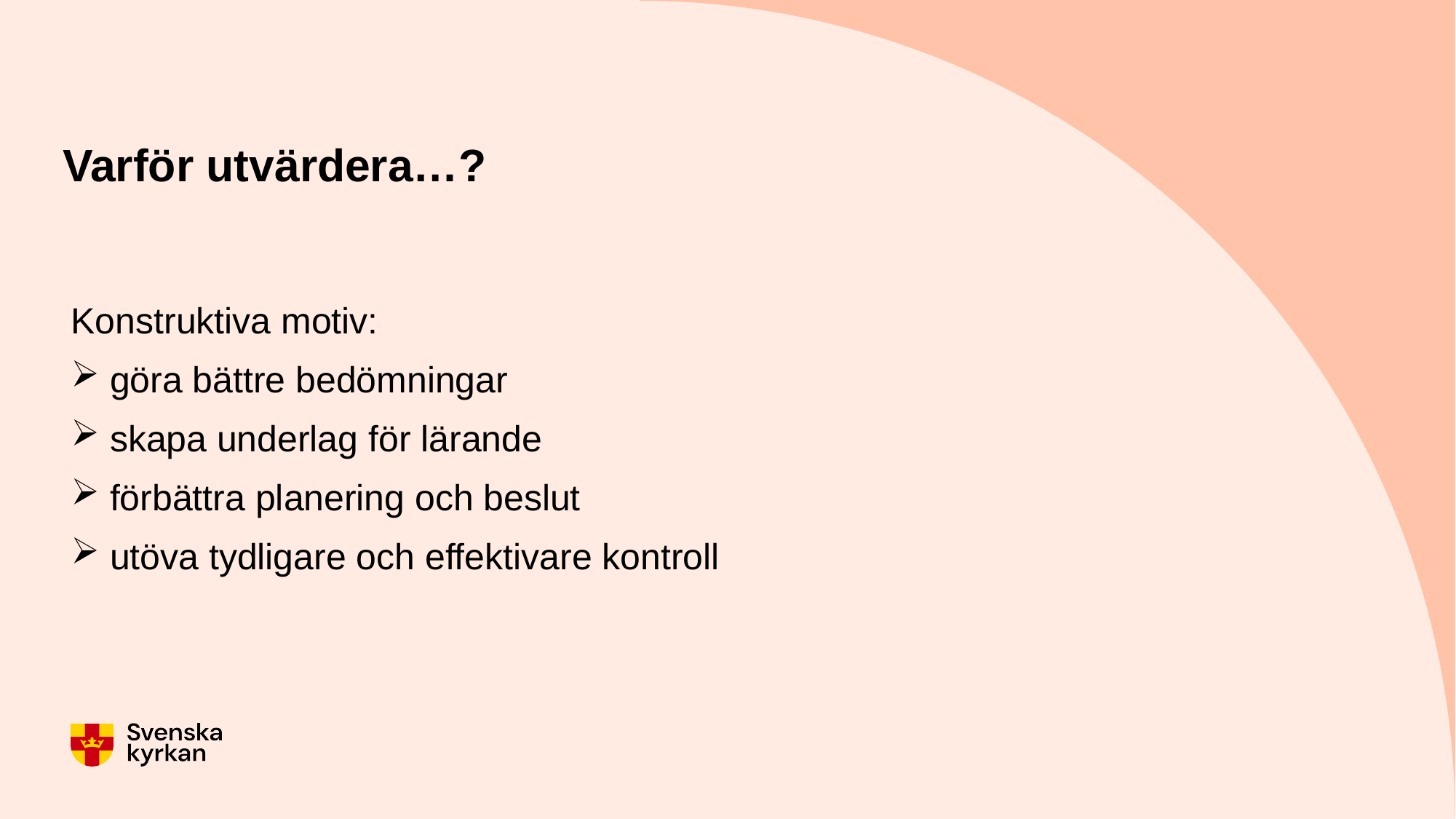

# Varför utvärdera…?
Konstruktiva motiv:
 göra bättre bedömningar
 skapa underlag för lärande
 förbättra planering och beslut
 utöva tydligare och effektivare kontroll